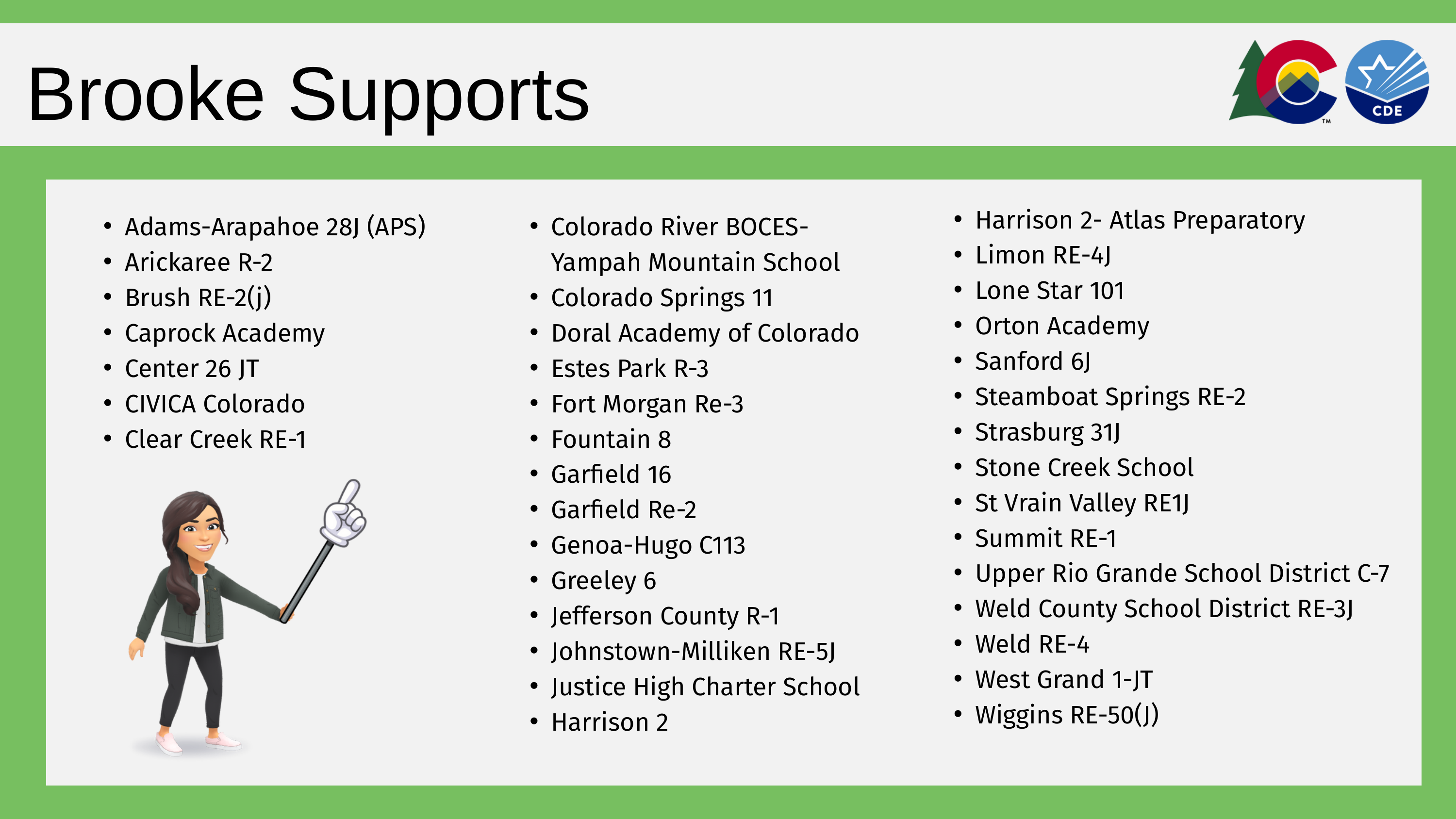

Brooke Supports

Harrison 2- Atlas Preparatory
Limon RE-4J
Lone Star 101
Orton Academy
Sanford 6J
Steamboat Springs RE-2
Strasburg 31J
Stone Creek School
St Vrain Valley RE1J
Summit RE-1
Upper Rio Grande School District C-7
Weld County School District RE-3J
Weld RE-4
West Grand 1-JT
Wiggins RE-50(J)
Adams-Arapahoe 28J (APS)
Arickaree R-2
Brush RE-2(j)
Caprock Academy
Center 26 JT
CIVICA Colorado
Clear Creek RE-1
Colorado River BOCES- Yampah Mountain School
Colorado Springs 11
Doral Academy of Colorado
Estes Park R-3
Fort Morgan Re-3
Fountain 8
Garfield 16
Garfield Re-2
Genoa-Hugo C113
Greeley 6
Jefferson County R-1
Johnstown-Milliken RE-5J
Justice High Charter School
Harrison 2